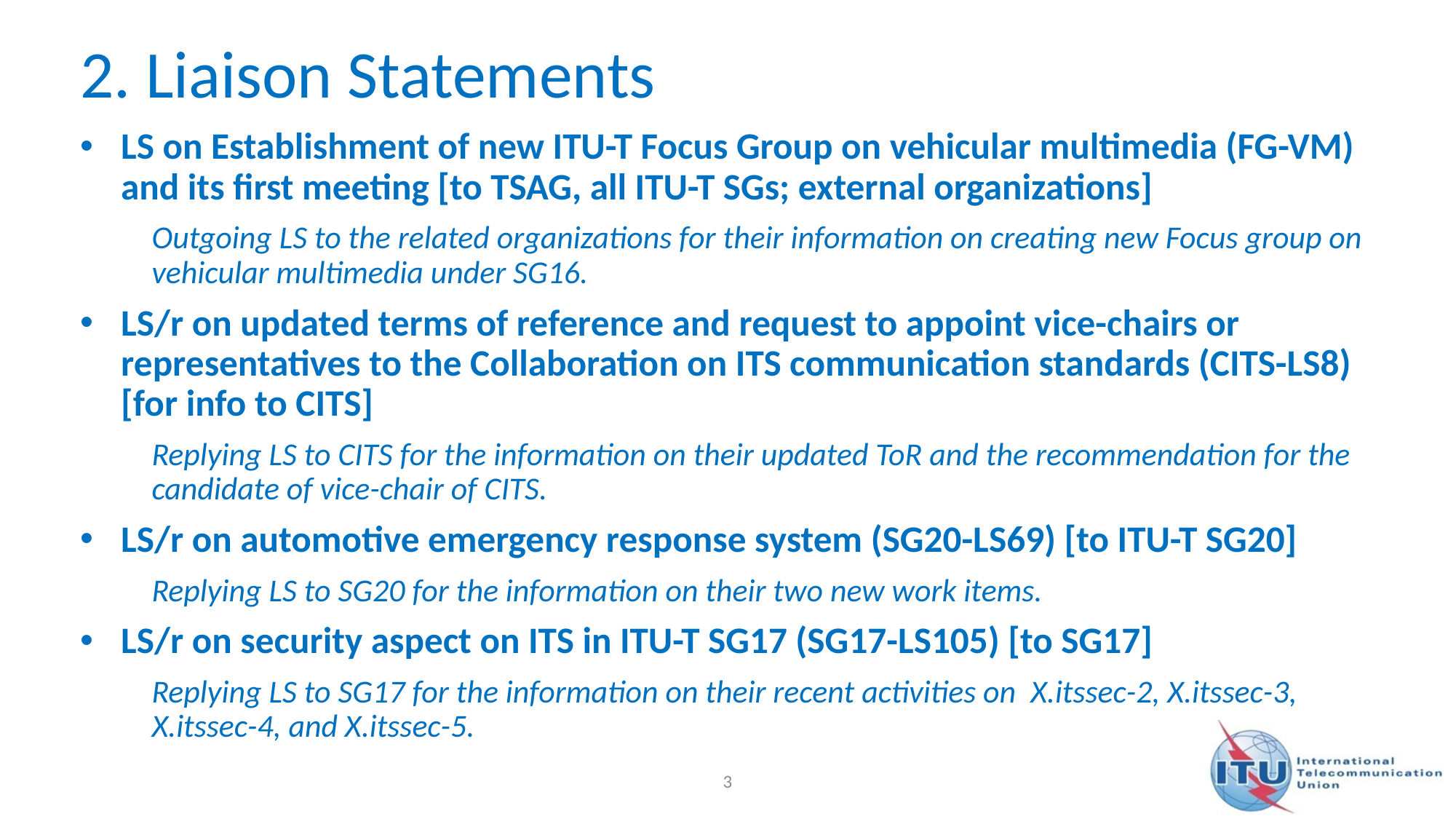

# 2. Liaison Statements
LS on Establishment of new ITU-T Focus Group on vehicular multimedia (FG-VM) and its first meeting [to TSAG, all ITU-T SGs; external organizations]
Outgoing LS to the related organizations for their information on creating new Focus group on vehicular multimedia under SG16.
LS/r on updated terms of reference and request to appoint vice-chairs or representatives to the Collaboration on ITS communication standards (CITS-LS8) [for info to CITS]
Replying LS to CITS for the information on their updated ToR and the recommendation for the candidate of vice-chair of CITS.
LS/r on automotive emergency response system (SG20-LS69) [to ITU-T SG20]
Replying LS to SG20 for the information on their two new work items.
LS/r on security aspect on ITS in ITU-T SG17 (SG17-LS105) [to SG17]
Replying LS to SG17 for the information on their recent activities on  X.itssec-2, X.itssec-3, X.itssec-4, and X.itssec-5.
3